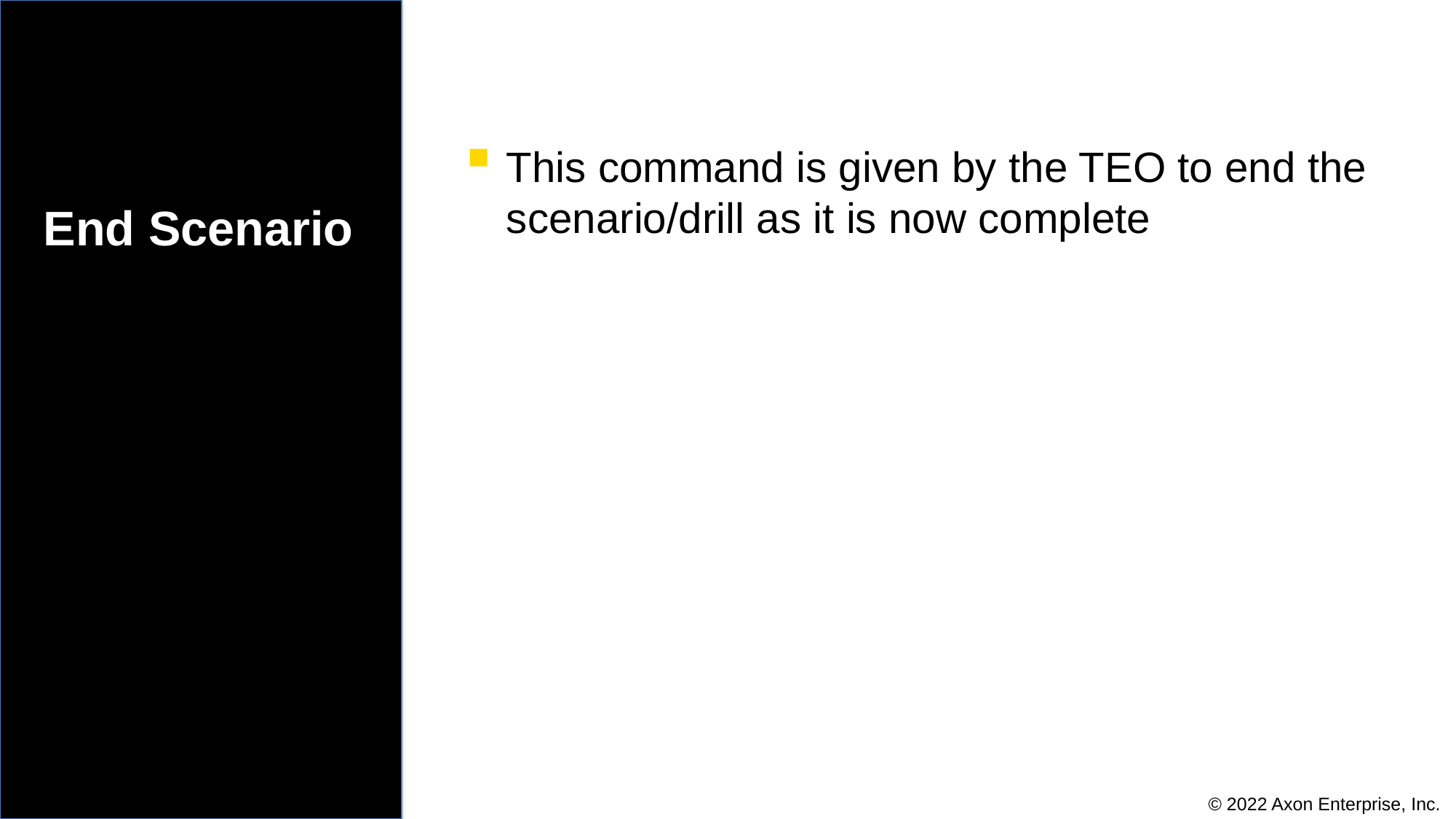

This command is given by the TEO to end the scenario/drill as it is now complete
# End Scenario